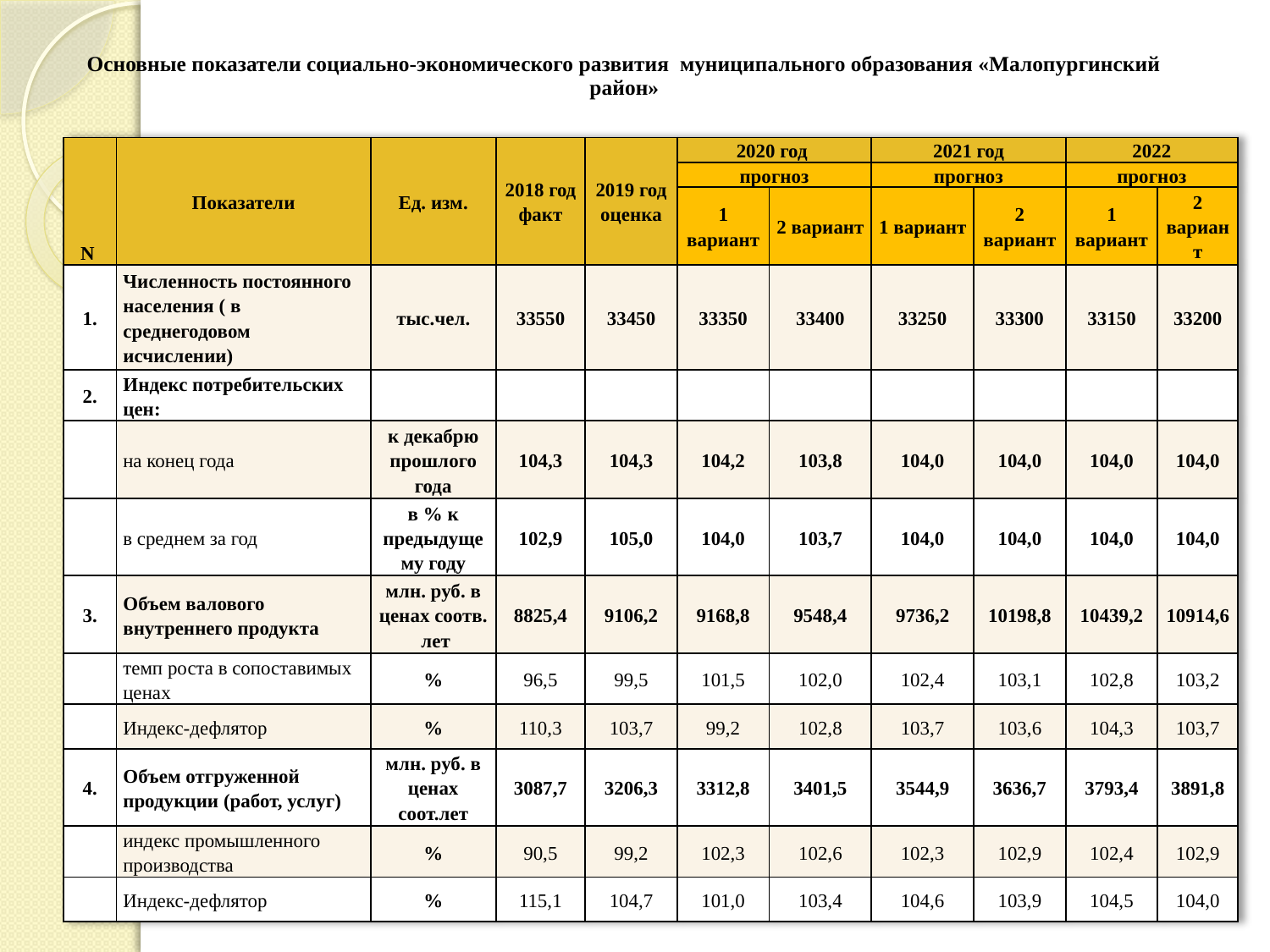

# Основные показатели социально-экономического развития  муниципального образования «Малопургинский район»
| N | Показатели | Ед. изм. | 2018 год факт | 2019 год оценка | 2020 год |  | 2021 год |  | 2022 |  |
| --- | --- | --- | --- | --- | --- | --- | --- | --- | --- | --- |
|  |  |  |  |  | прогноз |  | прогноз |  | прогноз |  |
|  |  |  |  |  | 1 вариант | 2 вариант | 1 вариант | 2 вариант | 1 вариант | 2 вариант |
| 1. | Численность постоянного населения ( в среднегодовом исчислении) | тыс.чел. | 33550 | 33450 | 33350 | 33400 | 33250 | 33300 | 33150 | 33200 |
| 2. | Индекс потребительских цен: |  |  |  |  |  |  |  |  |  |
|  | на конец года | к декабрю прошлого года | 104,3 | 104,3 | 104,2 | 103,8 | 104,0 | 104,0 | 104,0 | 104,0 |
|  | в среднем за год | в % к предыдущему году | 102,9 | 105,0 | 104,0 | 103,7 | 104,0 | 104,0 | 104,0 | 104,0 |
| 3. | Объем валового внутреннего продукта | млн. руб. в ценах соотв. лет | 8825,4 | 9106,2 | 9168,8 | 9548,4 | 9736,2 | 10198,8 | 10439,2 | 10914,6 |
|  | темп роста в сопоставимых ценах | % | 96,5 | 99,5 | 101,5 | 102,0 | 102,4 | 103,1 | 102,8 | 103,2 |
|  | Индекс-дефлятор | % | 110,3 | 103,7 | 99,2 | 102,8 | 103,7 | 103,6 | 104,3 | 103,7 |
| 4. | Объем отгруженной продукции (работ, услуг) | млн. руб. в ценах соот.лет | 3087,7 | 3206,3 | 3312,8 | 3401,5 | 3544,9 | 3636,7 | 3793,4 | 3891,8 |
|  | индекс промышленного производства | % | 90,5 | 99,2 | 102,3 | 102,6 | 102,3 | 102,9 | 102,4 | 102,9 |
|  | Индекс-дефлятор | % | 115,1 | 104,7 | 101,0 | 103,4 | 104,6 | 103,9 | 104,5 | 104,0 |